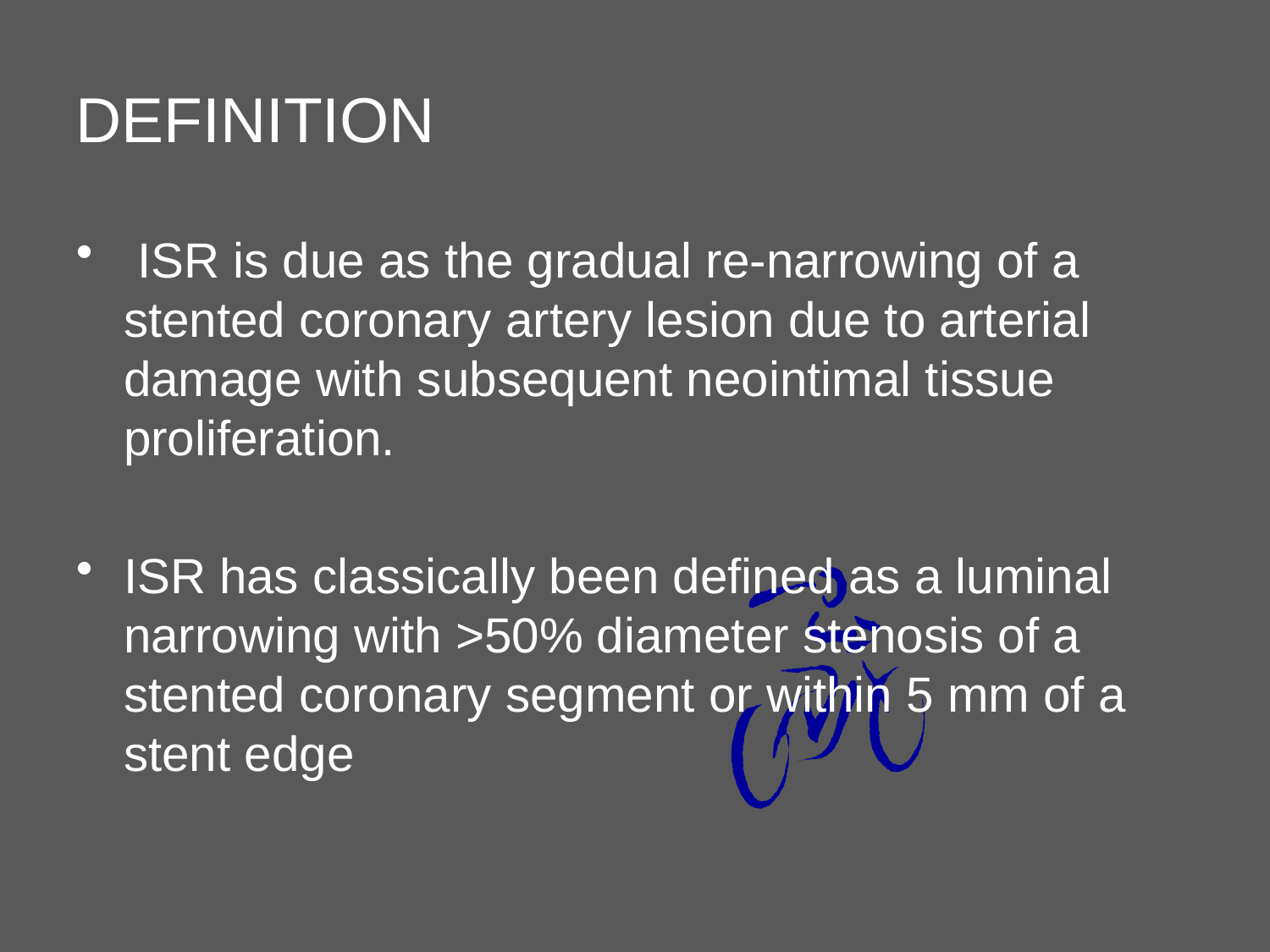

# DEFINITION
 ISR is due as the gradual re-narrowing of a stented coronary artery lesion due to arterial damage with subsequent neointimal tissue proliferation.

ISR has classically been defined as a luminal narrowing with >50% diameter stenosis of a stented coronary segment or within 5 mm of a stent edge